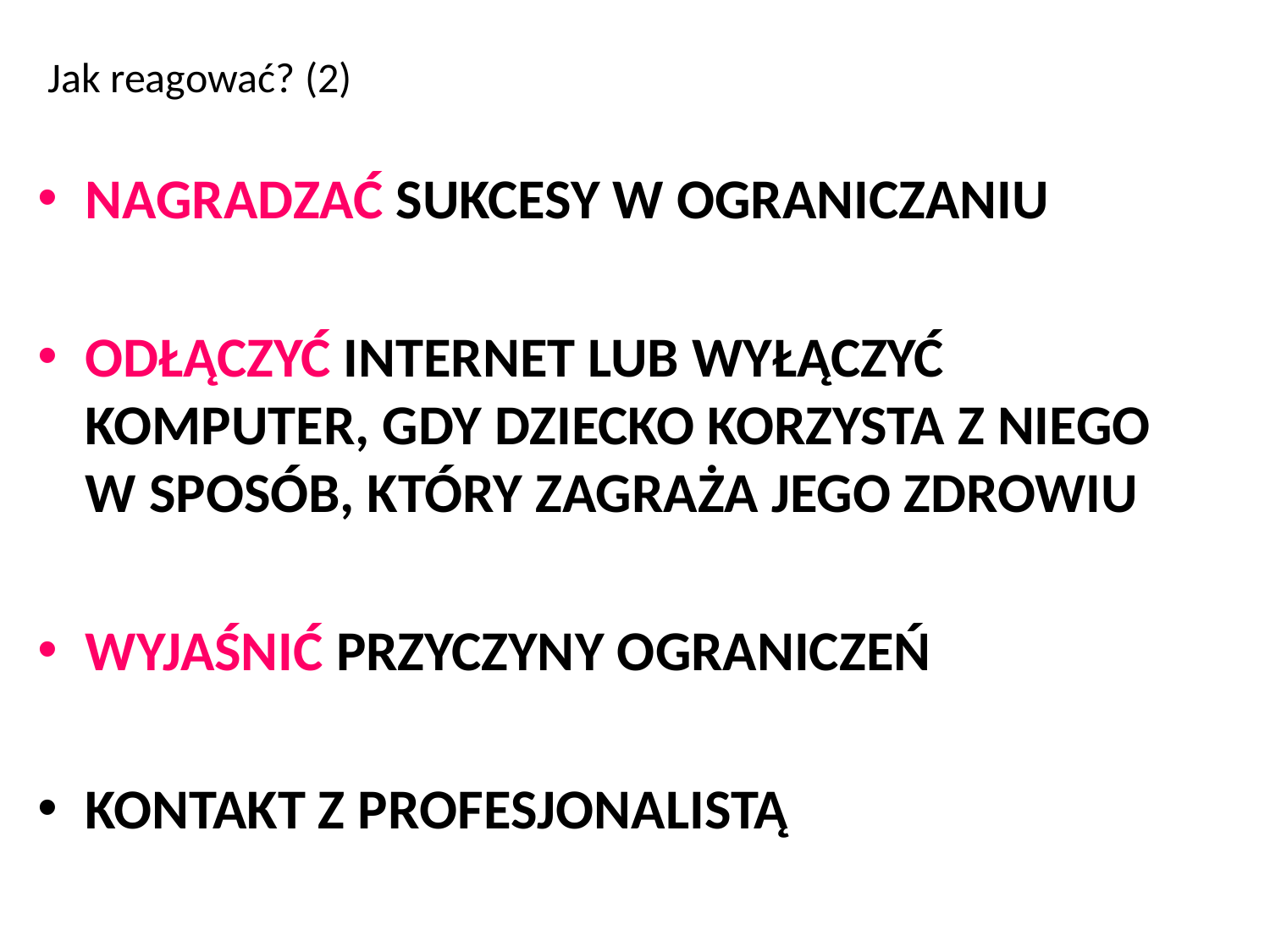

# Jak reagować? (2)
NAGRADZAĆ SUKCESY W OGRANICZANIU

ODŁĄCZYĆ INTERNET LUB WYŁĄCZYĆ KOMPUTER, GDY DZIECKO KORZYSTA Z NIEGO W SPOSÓB, KTÓRY ZAGRAŻA JEGO ZDROWIU

WYJAŚNIĆ PRZYCZYNY OGRANICZEŃ

KONTAKT Z PROFESJONALISTĄ